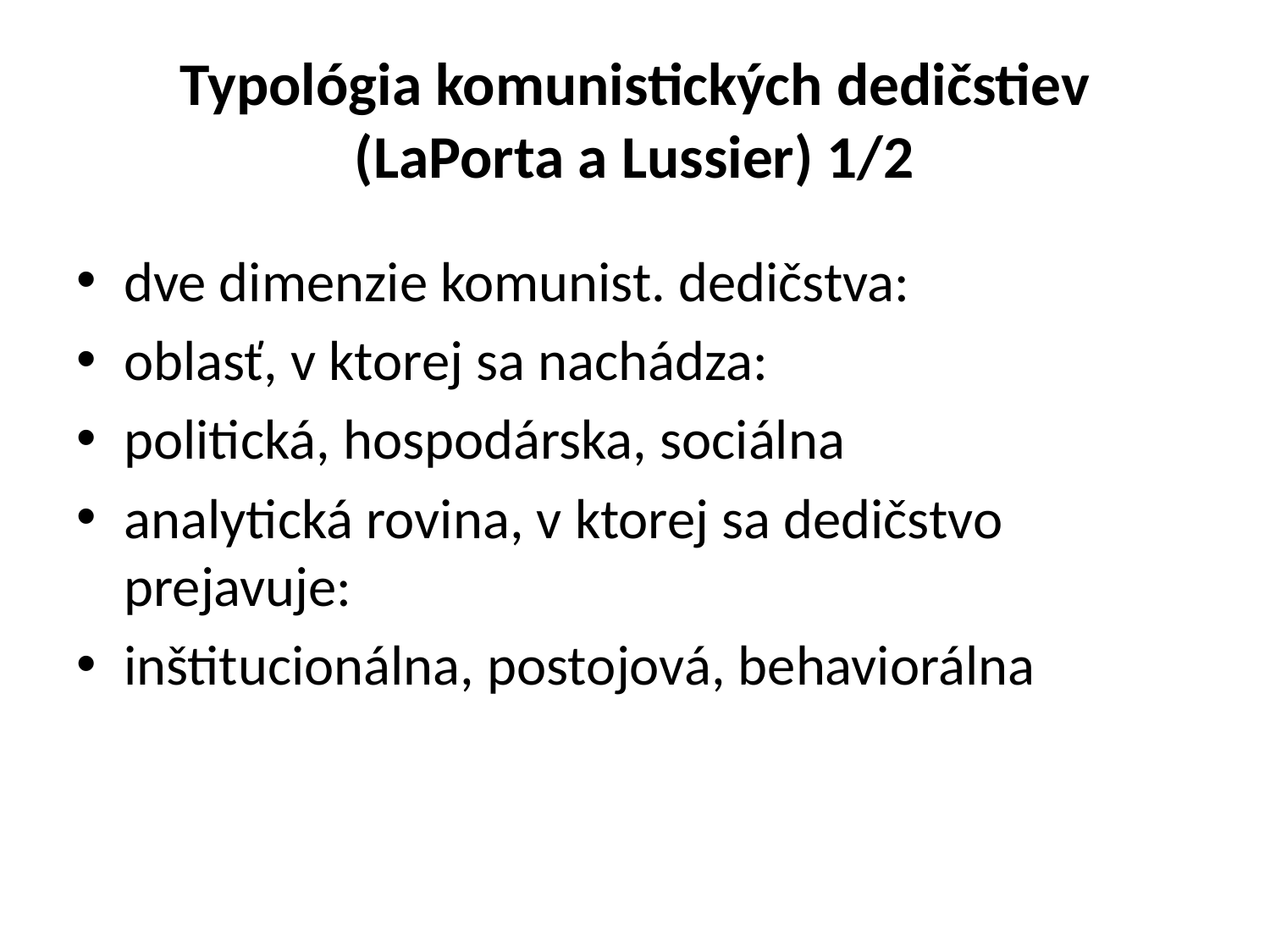

# Typológia komunistických dedičstiev (LaPorta a Lussier) 1/2
dve dimenzie komunist. dedičstva:
oblasť, v ktorej sa nachádza:
politická, hospodárska, sociálna
analytická rovina, v ktorej sa dedičstvo prejavuje:
inštitucionálna, postojová, behaviorálna